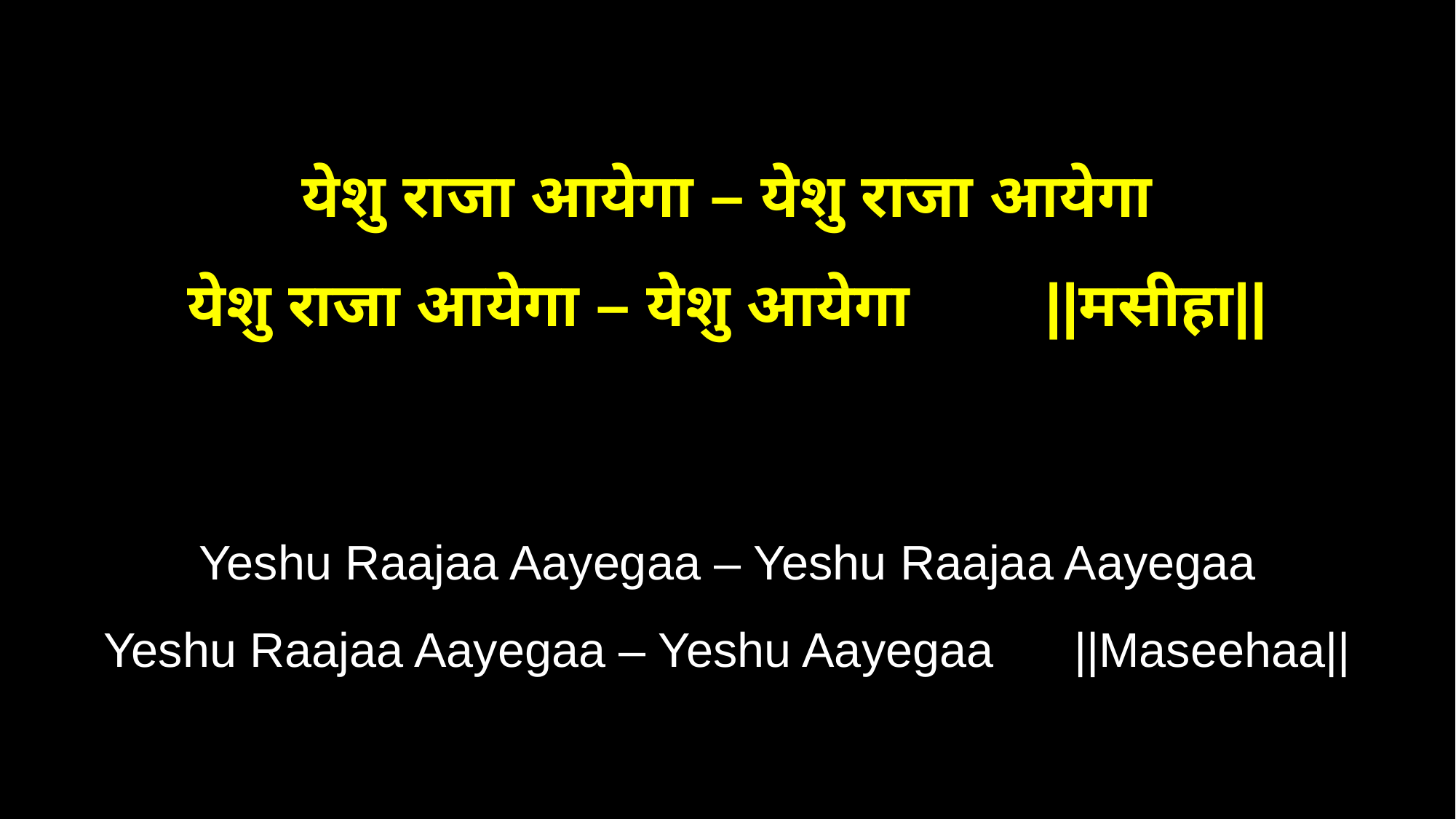

येशु राजा आयेगा – येशु राजा आयेगा
येशु राजा आयेगा – येशु आयेगा        ||मसीहा||
Yeshu Raajaa Aayegaa – Yeshu Raajaa Aayegaa
Yeshu Raajaa Aayegaa – Yeshu Aayegaa      ||Maseehaa||